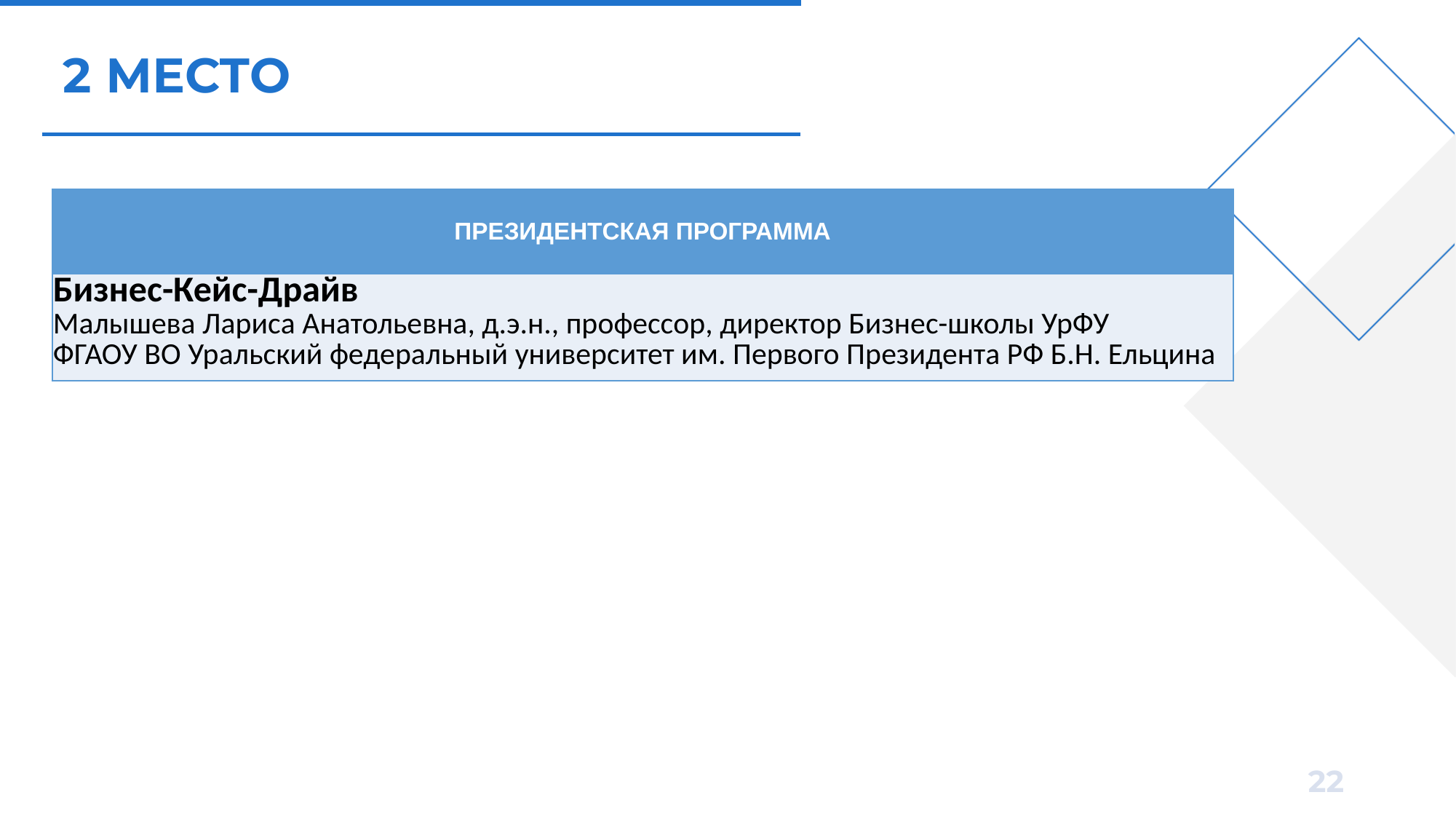

# 2 МЕСТО
| ПРЕЗИДЕНТСКАЯ ПРОГРАММА |
| --- |
| Бизнес-Кейс-Драйв Малышева Лариса Анатольевна, д.э.н., профессор, директор Бизнес-школы УрФУ ФГАОУ ВО Уральский федеральный университет им. Первого Президента РФ Б.Н. Ельцина |
22